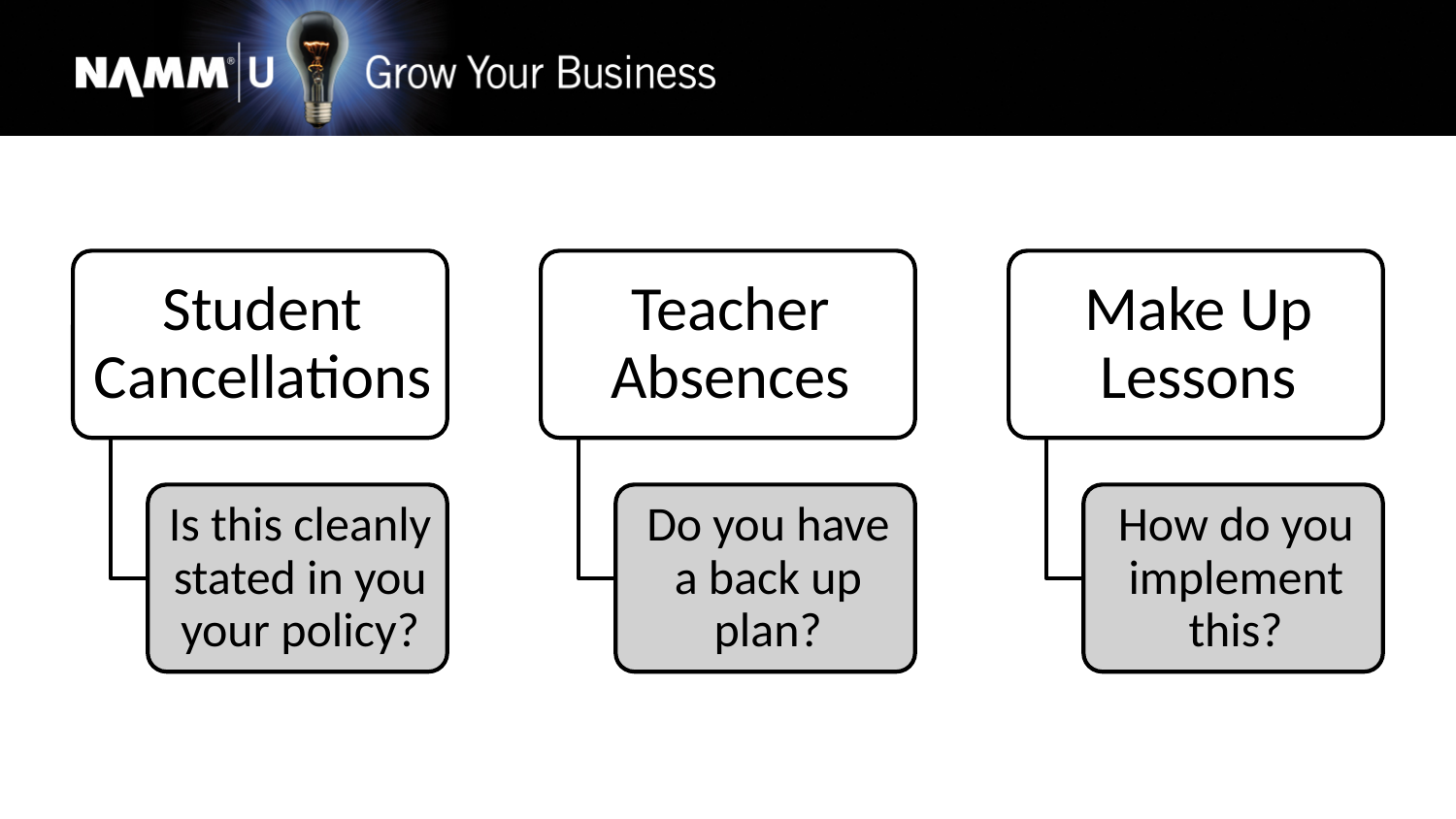

Student Cancellations
Is this cleanly stated in you your policy?
Teacher Absences
Do you have a back up plan?
Make Up Lessons
How do you implement this?